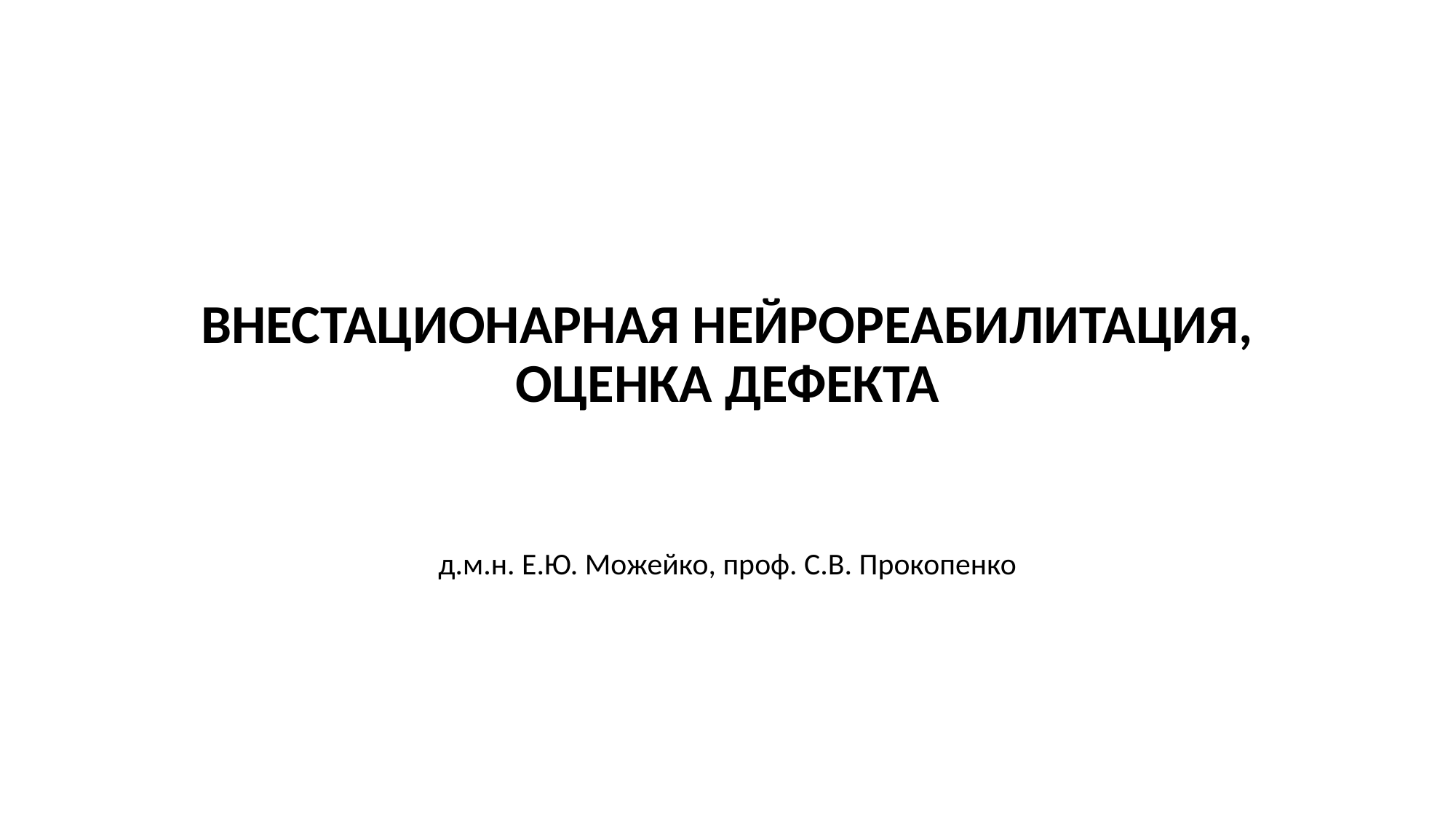

# ВНЕСТАЦИОНАРНАЯ НЕЙРОРЕАБИЛИТАЦИЯ, ОЦЕНКА ДЕФЕКТА

д.м.н. Е.Ю. Можейко, проф. С.В. Прокопенко